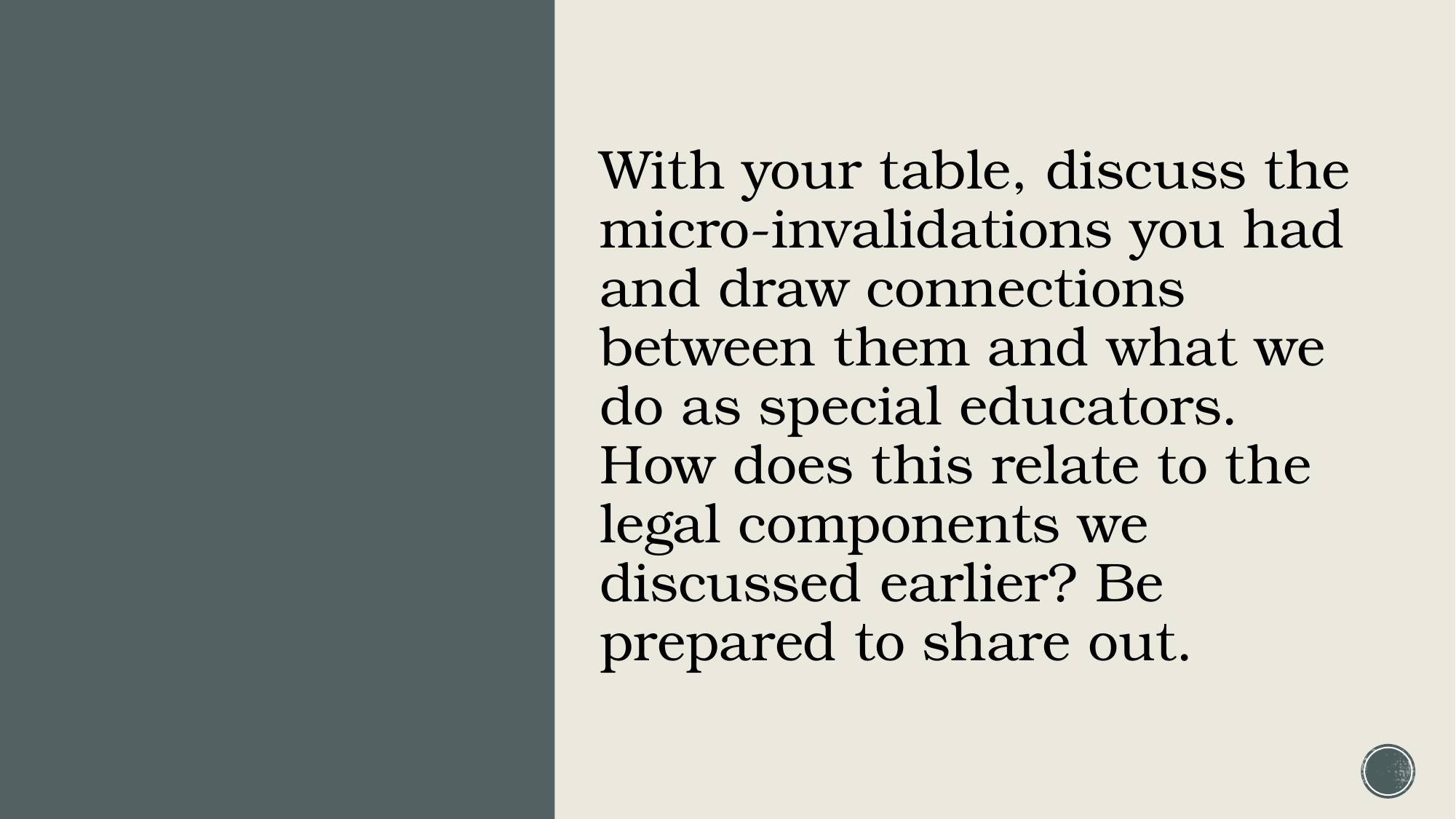

With your table, discuss the micro-invalidations you had and draw connections between them and what we do as special educators. How does this relate to the legal components we discussed earlier? Be prepared to share out.